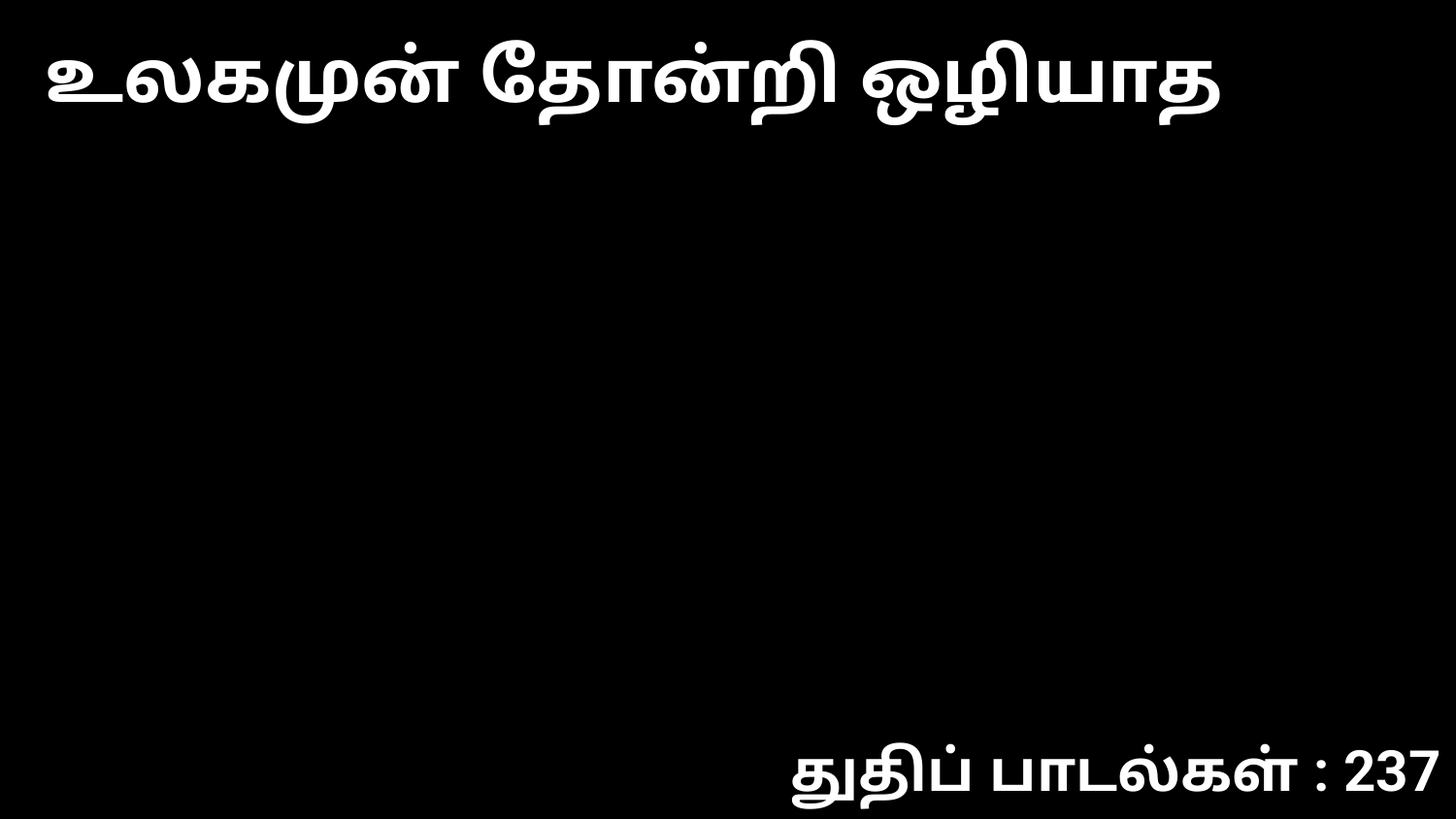

உலகமுன் தோன்றி ஒழியாத
துதிப் பாடல்கள் : 237